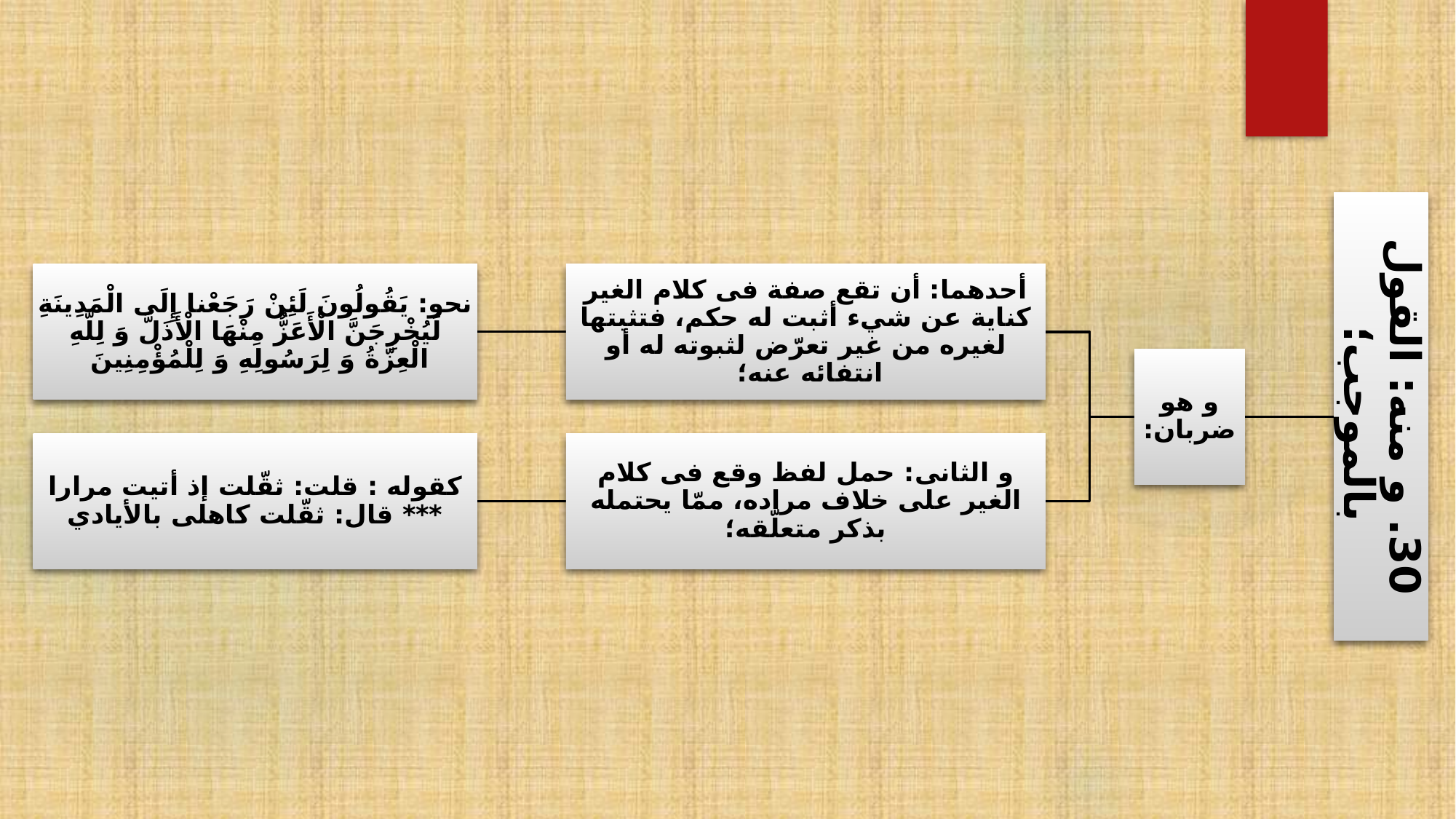

30. و منه: القول بالموجب؛
و هو ضربان:
أحدهما: أن تقع صفة فى كلام الغير كناية عن شي‏ء أثبت له حكم، فتثبتها لغيره من غير تعرّض لثبوته له أو انتفائه عنه؛
نحو: يَقُولُونَ لَئِنْ رَجَعْنا إِلَى الْمَدِينَةِ لَيُخْرِجَنَّ الْأَعَزُّ مِنْهَا الْأَذَلَّ وَ لِلَّهِ الْعِزَّةُ وَ لِرَسُولِهِ وَ لِلْمُؤْمِنِينَ
و الثانى: حمل لفظ وقع فى كلام الغير على خلاف مراده، ممّا يحتمله بذكر متعلّقه؛
كقوله : قلت: ثقّلت إذ أتيت مرارا *** قال: ثقّلت كاهلى بالأيادي‏